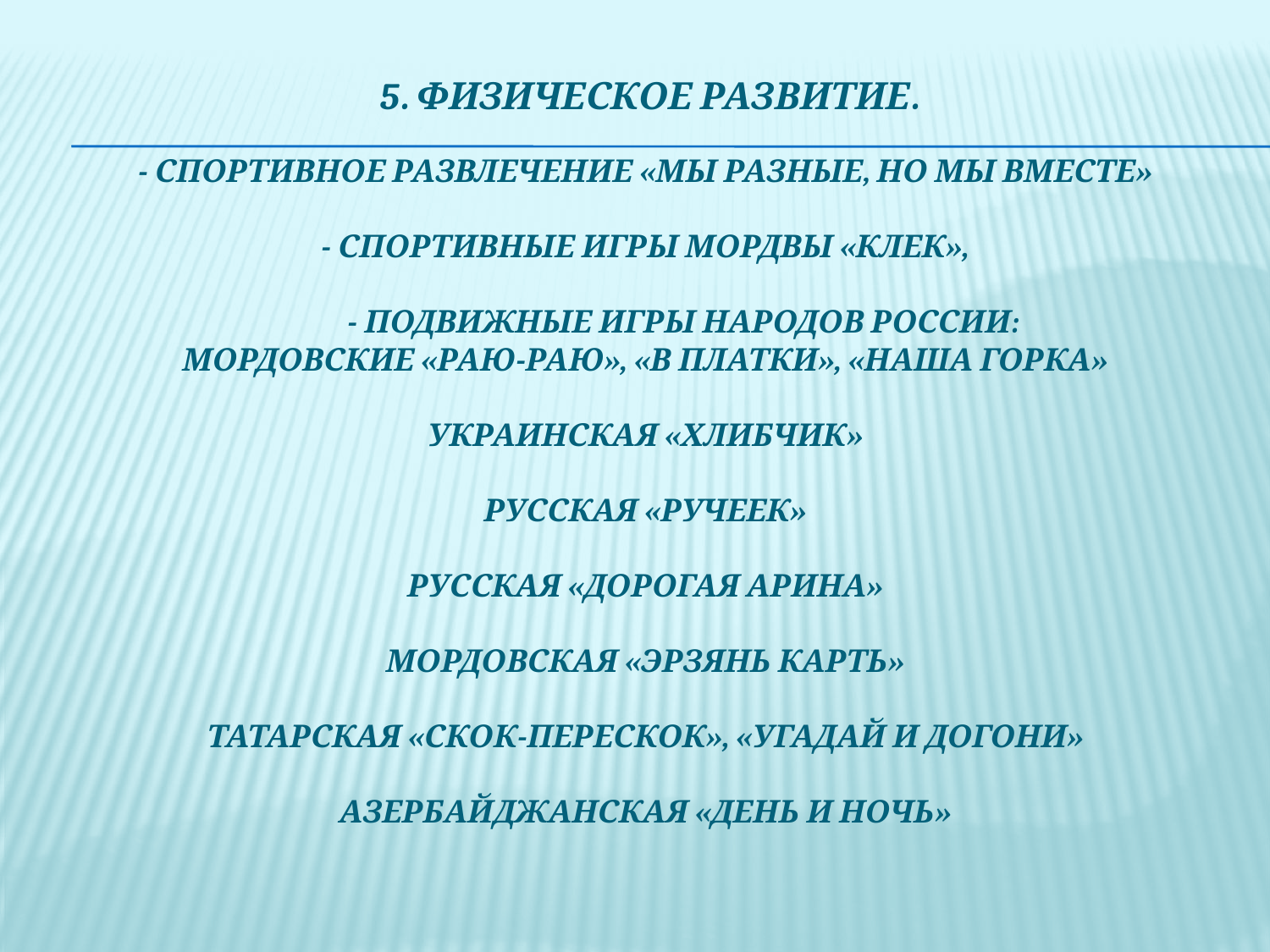

# 5. Физическое развитие. - спортивное развлечение «Мы разные, но мы вместе» - спортивные игры мордвы «Клек», - подвижные игры народов России: Мордовские «Раю-раю», «В платки», «Наша горка» Украинская «Хлибчик» Русская «Ручеек» Русская «Дорогая Арина» Мордовская «Эрзянь карть» Татарская «Скок-перескок», «Угадай и догони» Азербайджанская «День и ночь»